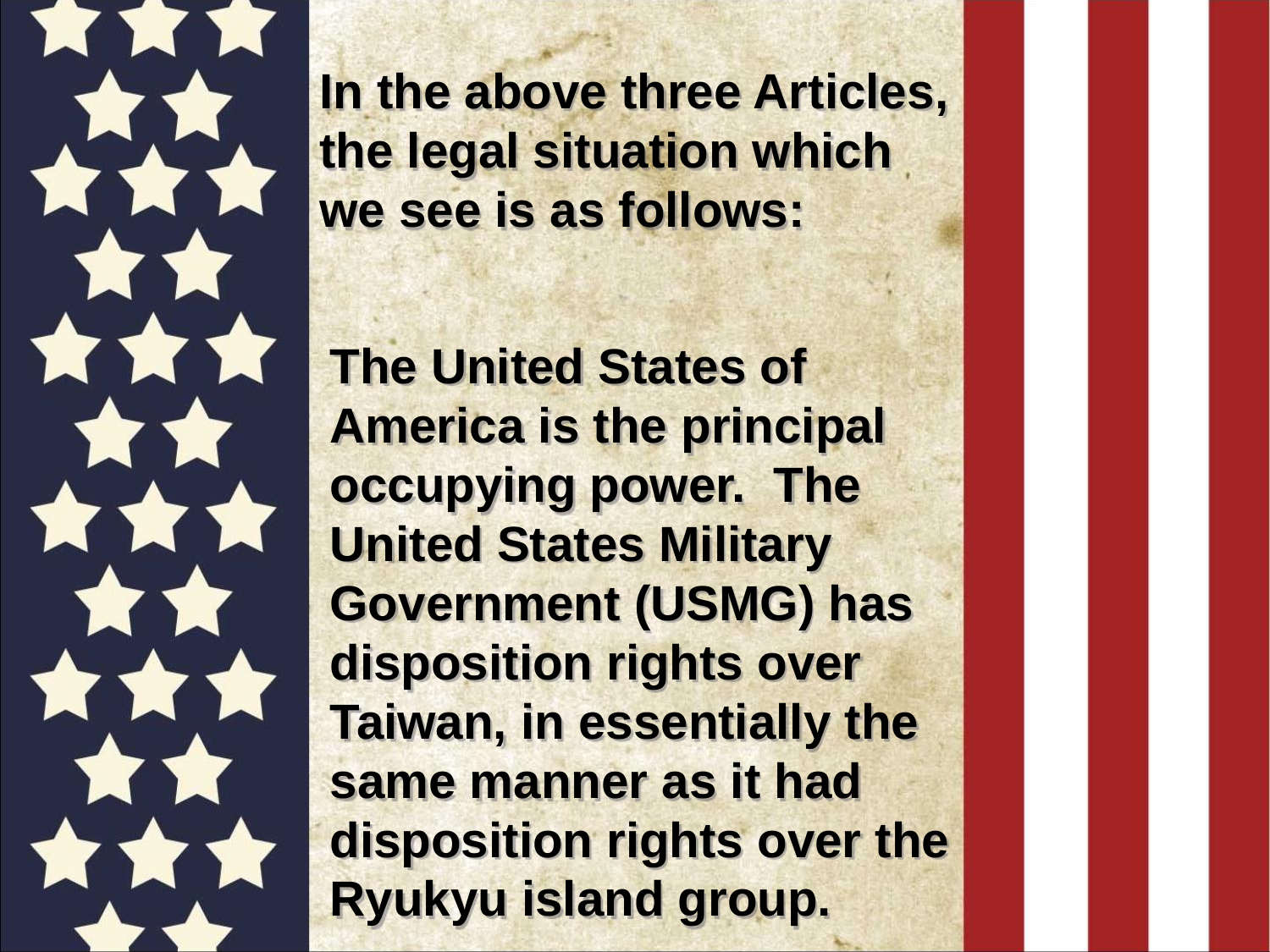

In the above three Articles, the legal situation which we see is as follows:
The United States of America is the principal occupying power.  The United States Military Government (USMG) has disposition rights over Taiwan, in essentially the same manner as it had disposition rights over the Ryukyu island group.